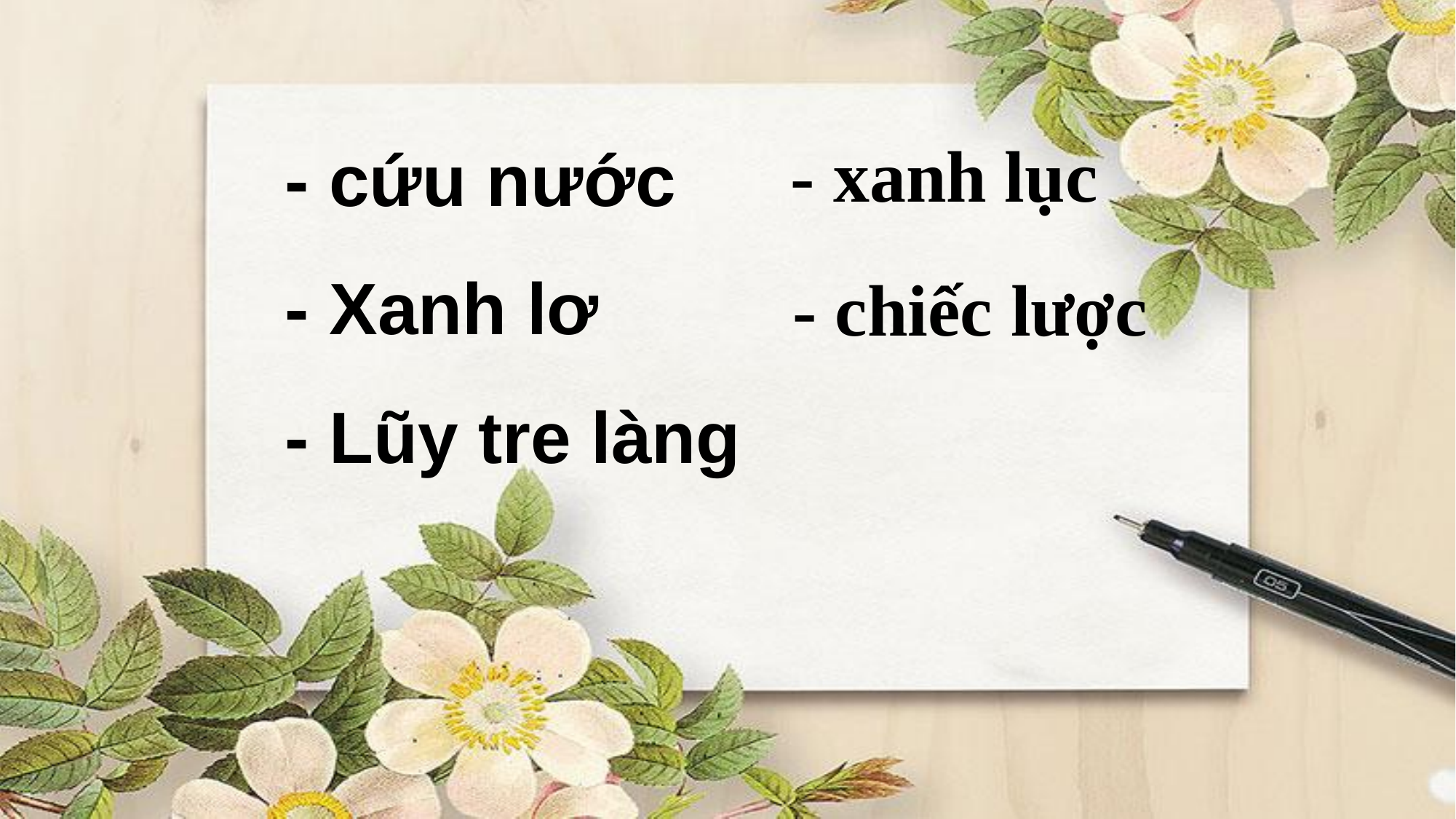

- xanh lục
- cứu nước
- Xanh lơ
- chiếc lược
- Lũy tre làng